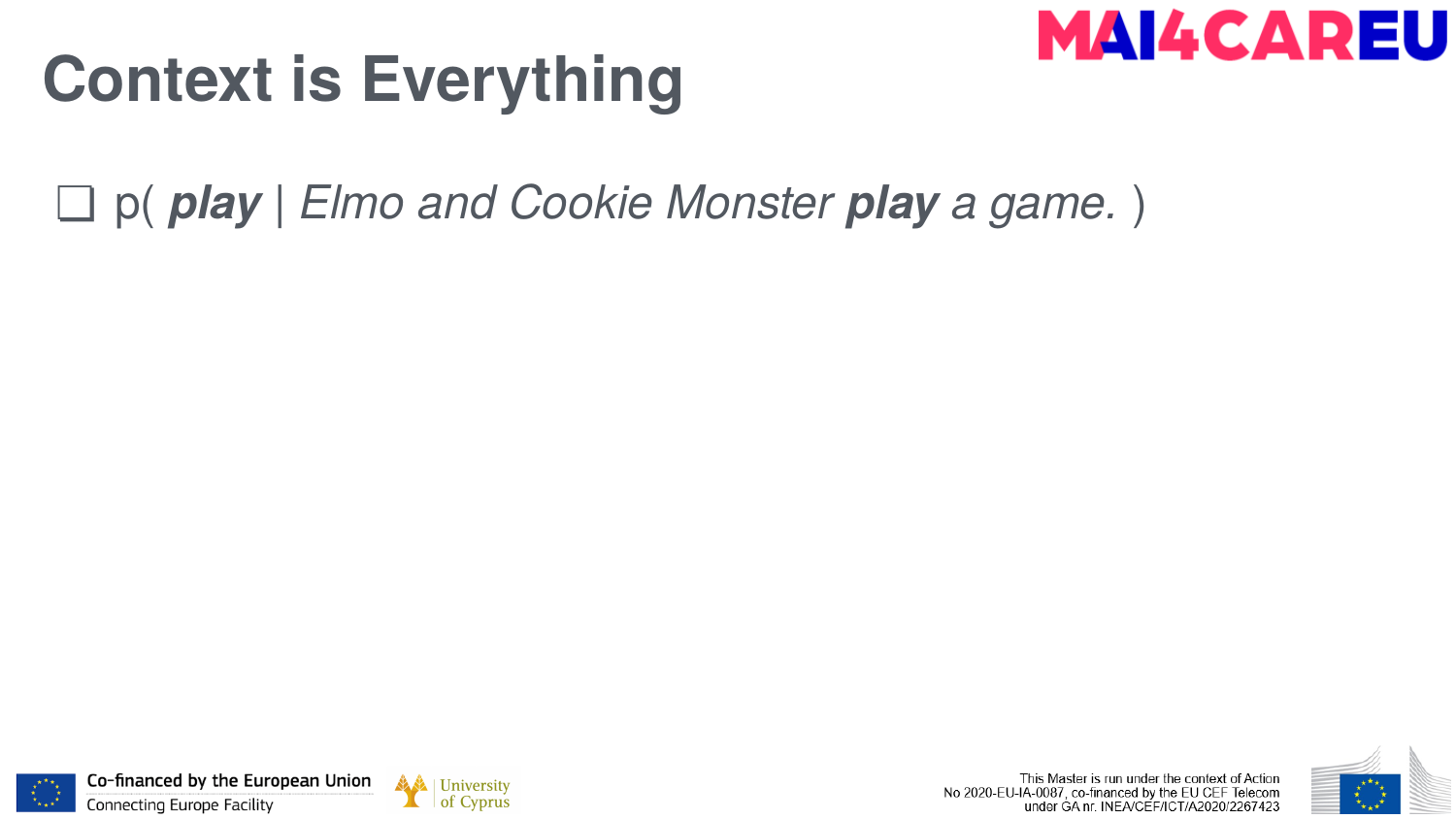

# Context is Everything
p( play | Elmo and Cookie Monster play a game. )